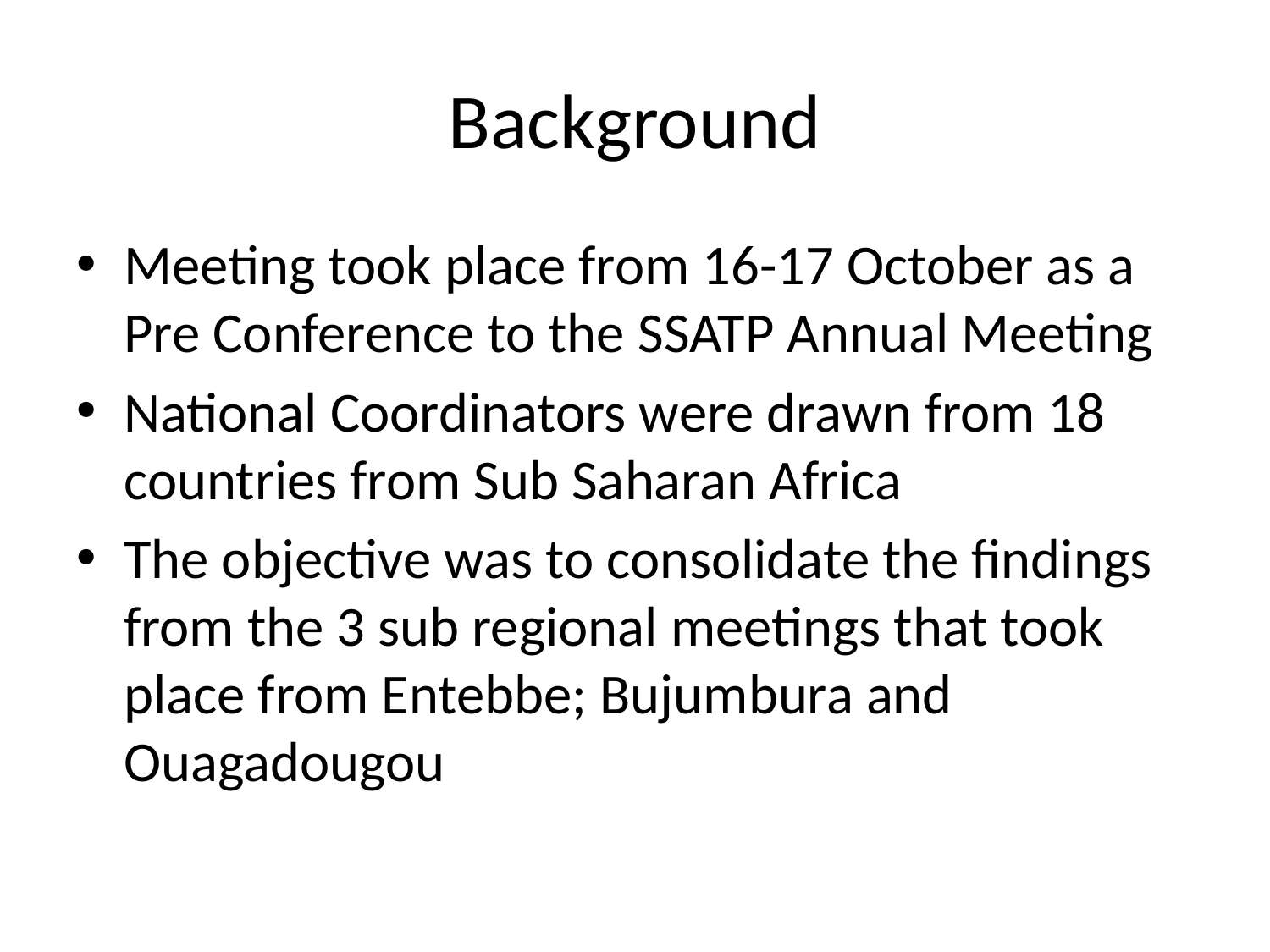

# Background
Meeting took place from 16-17 October as a Pre Conference to the SSATP Annual Meeting
National Coordinators were drawn from 18 countries from Sub Saharan Africa
The objective was to consolidate the findings from the 3 sub regional meetings that took place from Entebbe; Bujumbura and Ouagadougou